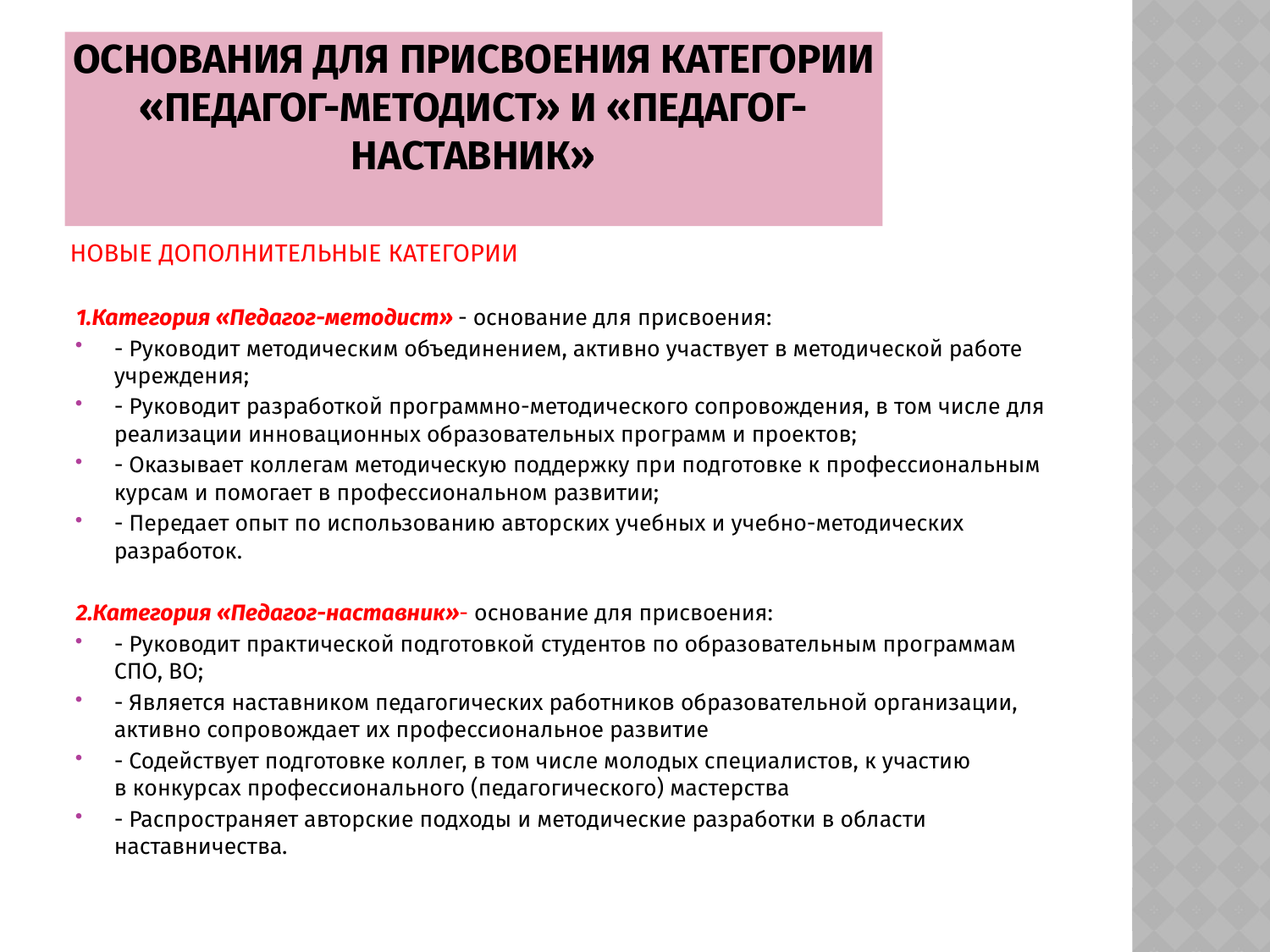

# Основания для присвоения категории «педагог-методист» и «педагог-наставник»

НОВЫЕ ДОПОЛНИТЕЛЬНЫЕ КАТЕГОРИИ
1.Категория «Педагог-методист» - основание для присвоения:
- Руководит методическим объединением, активно участвует в методической работе учреждения;
- Руководит разработкой программно-методического сопровождения, в том числе для реализации инновационных образовательных программ и проектов;
- Оказывает коллегам методическую поддержку при подготовке к профессиональным курсам и помогает в профессиональном развитии;
- Передает опыт по использованию авторских учебных и учебно-методических разработок.

2.Категория «Педагог-наставник»- основание для присвоения:
- Руководит практической подготовкой студентов по образовательным программам СПО, ВО;
- Является наставником педагогических работников образовательной организации, активно сопровождает их профессиональное развитие
- Содействует подготовке коллег, в том числе молодых специалистов, к участию в конкурсах профессионального (педагогического) мастерства
- Распространяет авторские подходы и методические разработки в области наставничества.